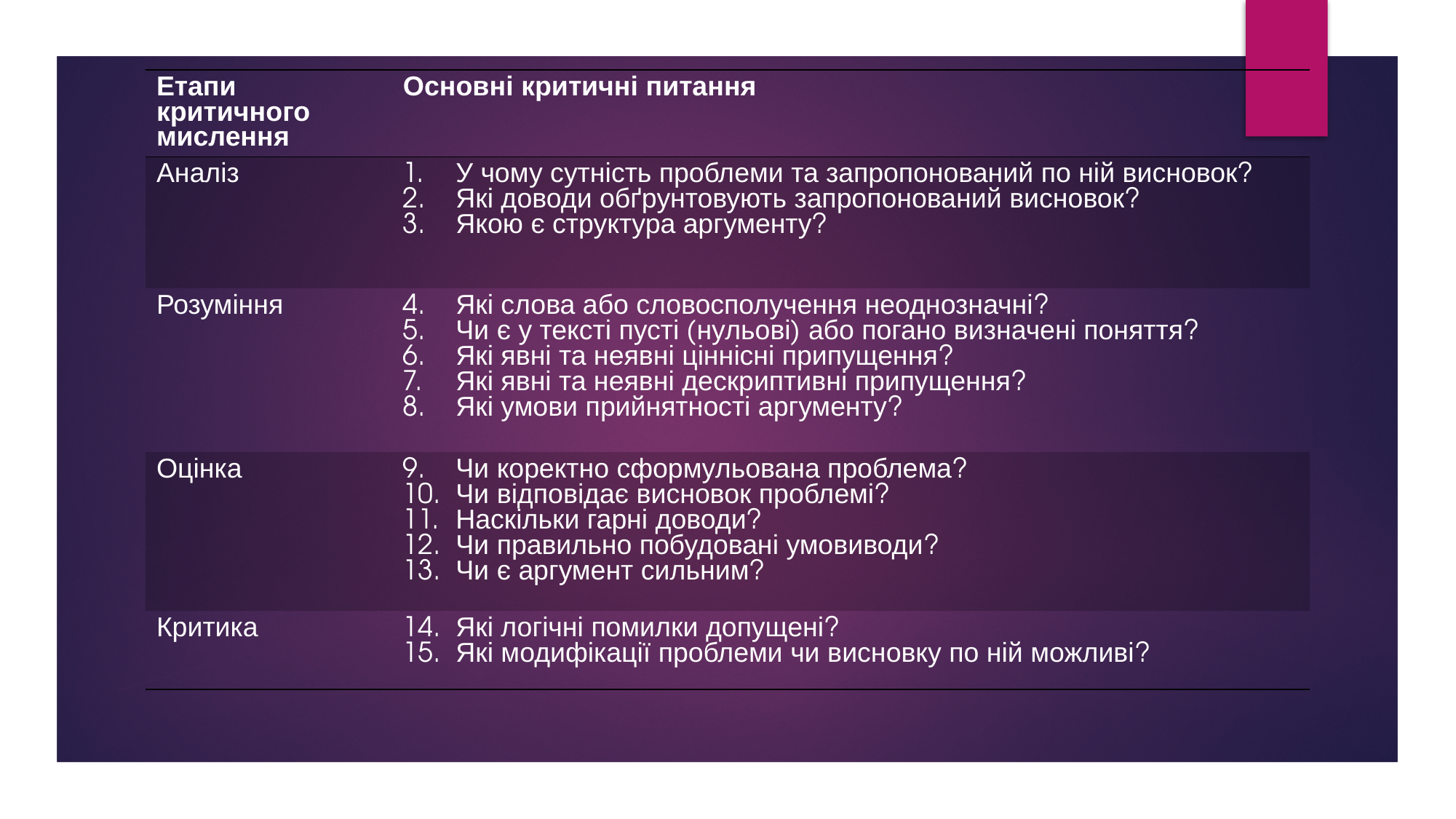

| Етапи критичного мислення | Основні критичні питання |
| --- | --- |
| Аналіз | У чому сутність проблеми та запропонований по ній висновок? Які доводи обґрунтовують запропонований висновок? Якою є структура аргументу? |
| Розуміння | Які слова або словосполучення неоднозначні? Чи є у тексті пусті (нульові) або погано визначені поняття? Які явні та неявні ціннісні припущення? Які явні та неявні дескриптивні припущення? Які умови прийнятності аргументу? |
| Оцінка | Чи коректно сформульована проблема? Чи відповідає висновок проблемі? Наскільки гарні доводи? Чи правильно побудовані умовиводи? Чи є аргумент сильним? |
| Критика | Які логічні помилки допущені? Які модифікації проблеми чи висновку по ній можливі? |